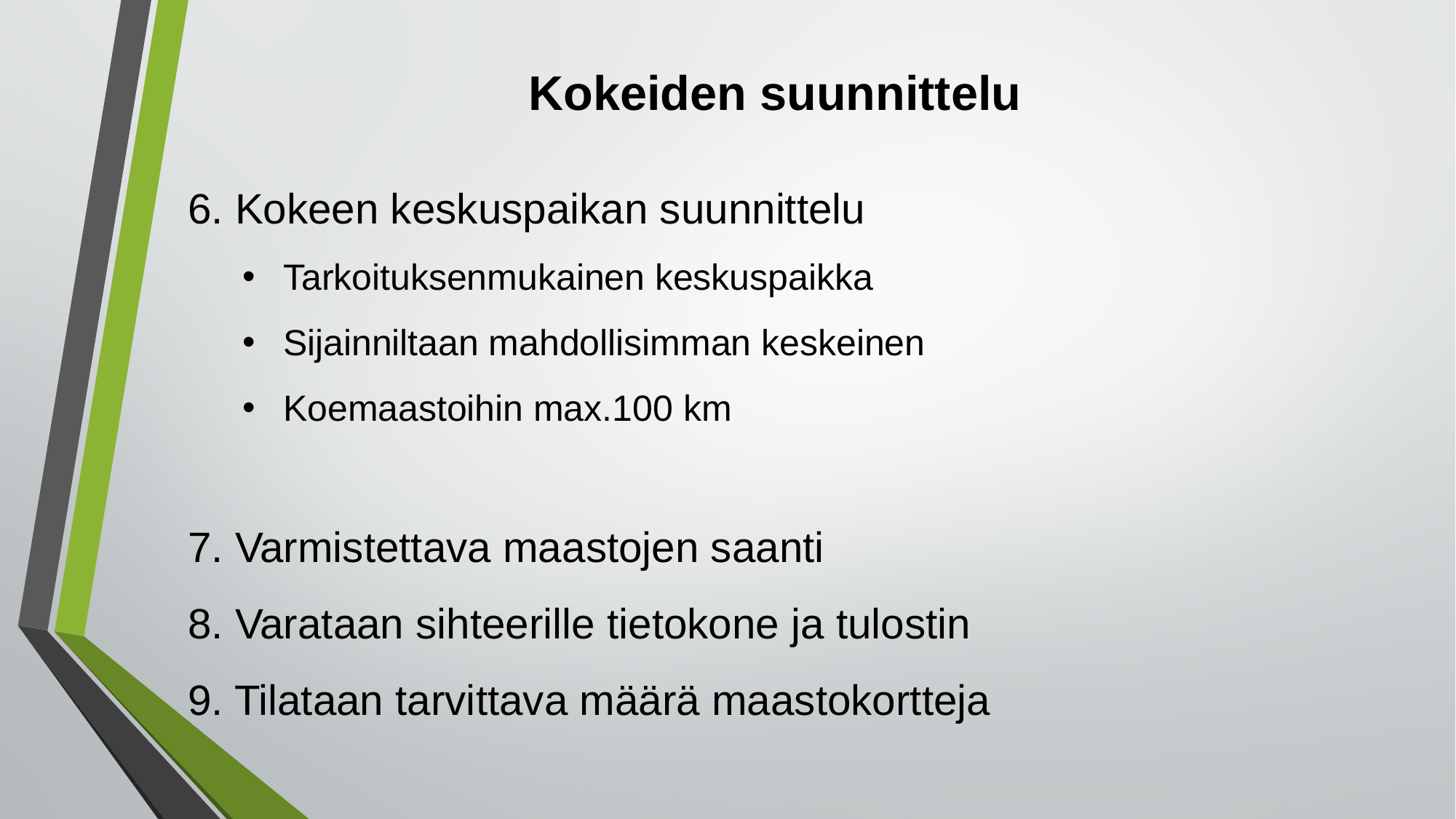

Kokeiden suunnittelu
6. Kokeen keskuspaikan suunnittelu
Tarkoituksenmukainen keskuspaikka
Sijainniltaan mahdollisimman keskeinen
Koemaastoihin max.100 km

7. Varmistettava maastojen saanti
8. Varataan sihteerille tietokone ja tulostin
9. Tilataan tarvittava määrä maastokortteja